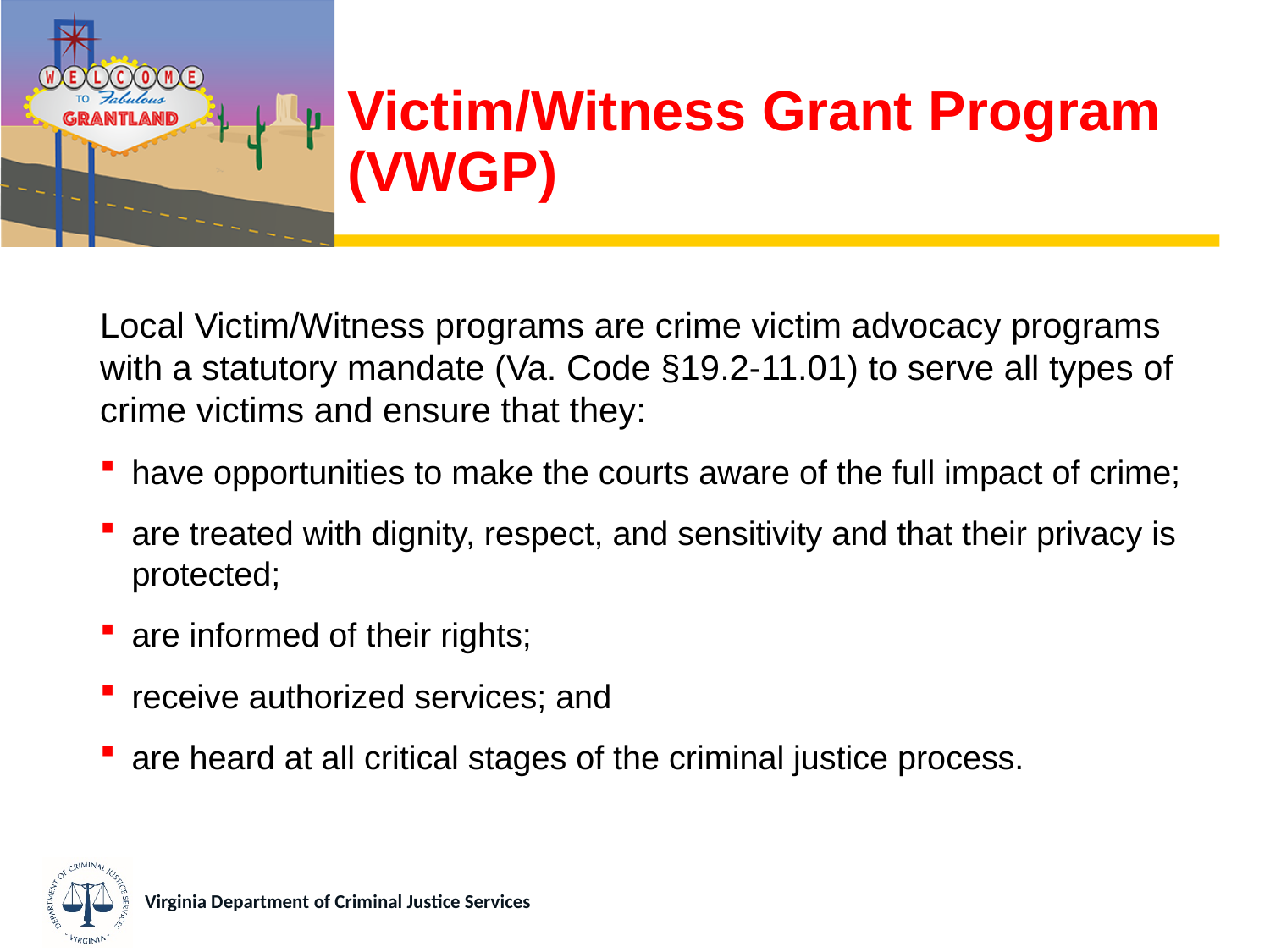

# Victim/Witness Grant Program (VWGP)
Local Victim/Witness programs are crime victim advocacy programs with a statutory mandate (Va. Code §19.2-11.01) to serve all types of crime victims and ensure that they:
have opportunities to make the courts aware of the full impact of crime;
are treated with dignity, respect, and sensitivity and that their privacy is protected;
are informed of their rights;
receive authorized services; and
are heard at all critical stages of the criminal justice process.
Virginia Department of Criminal Justice Services